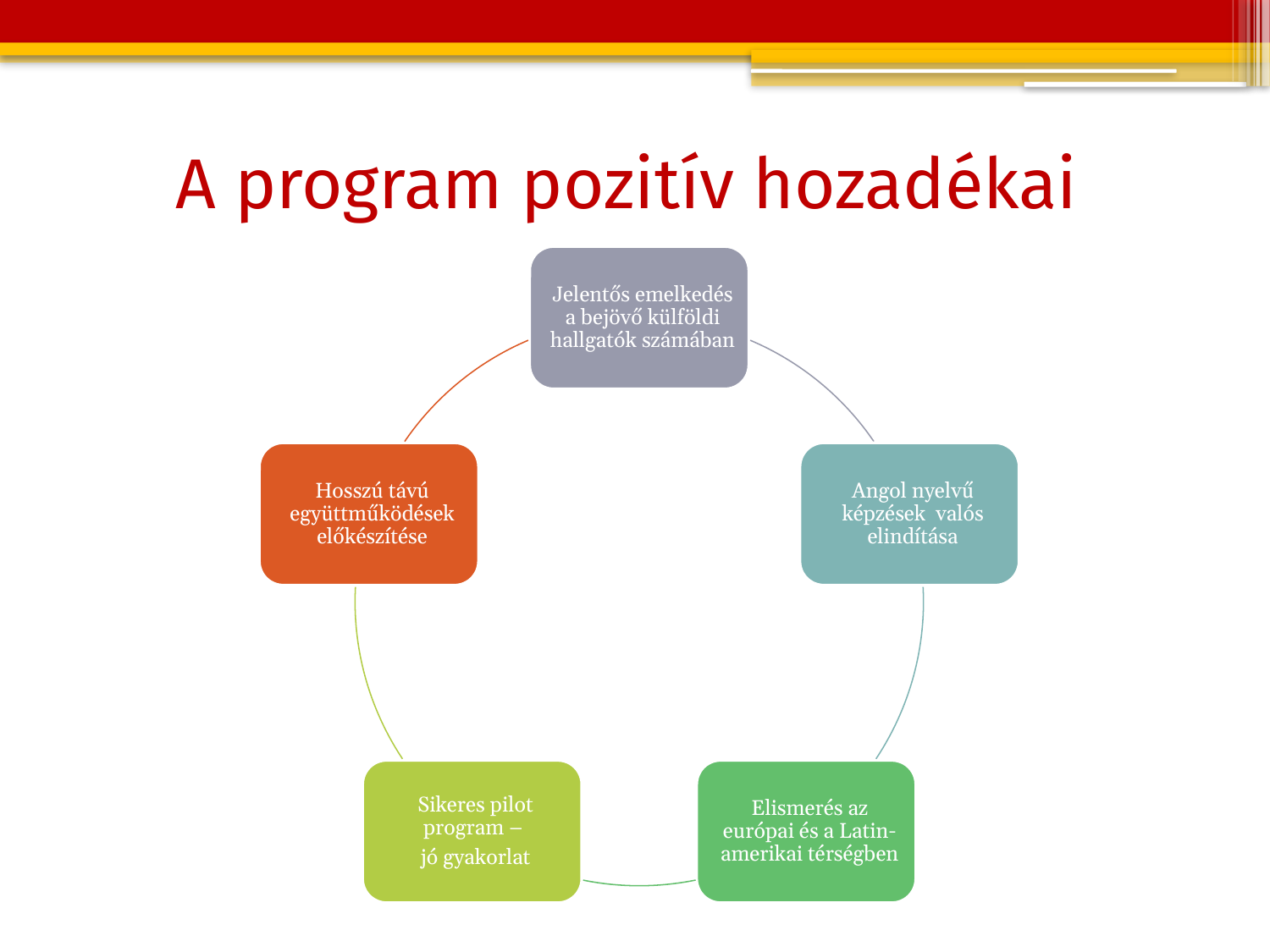

# A program pozitív hozadékai
Jelentős emelkedés a bejövő külföldi hallgatók számában
Angol nyelvű képzések  valós elindítása
Elismerés az európai és a Latin- amerikai térségben
Sikeres pilot program –
jó gyakorlat
Hosszú távú együttműködések előkészítése